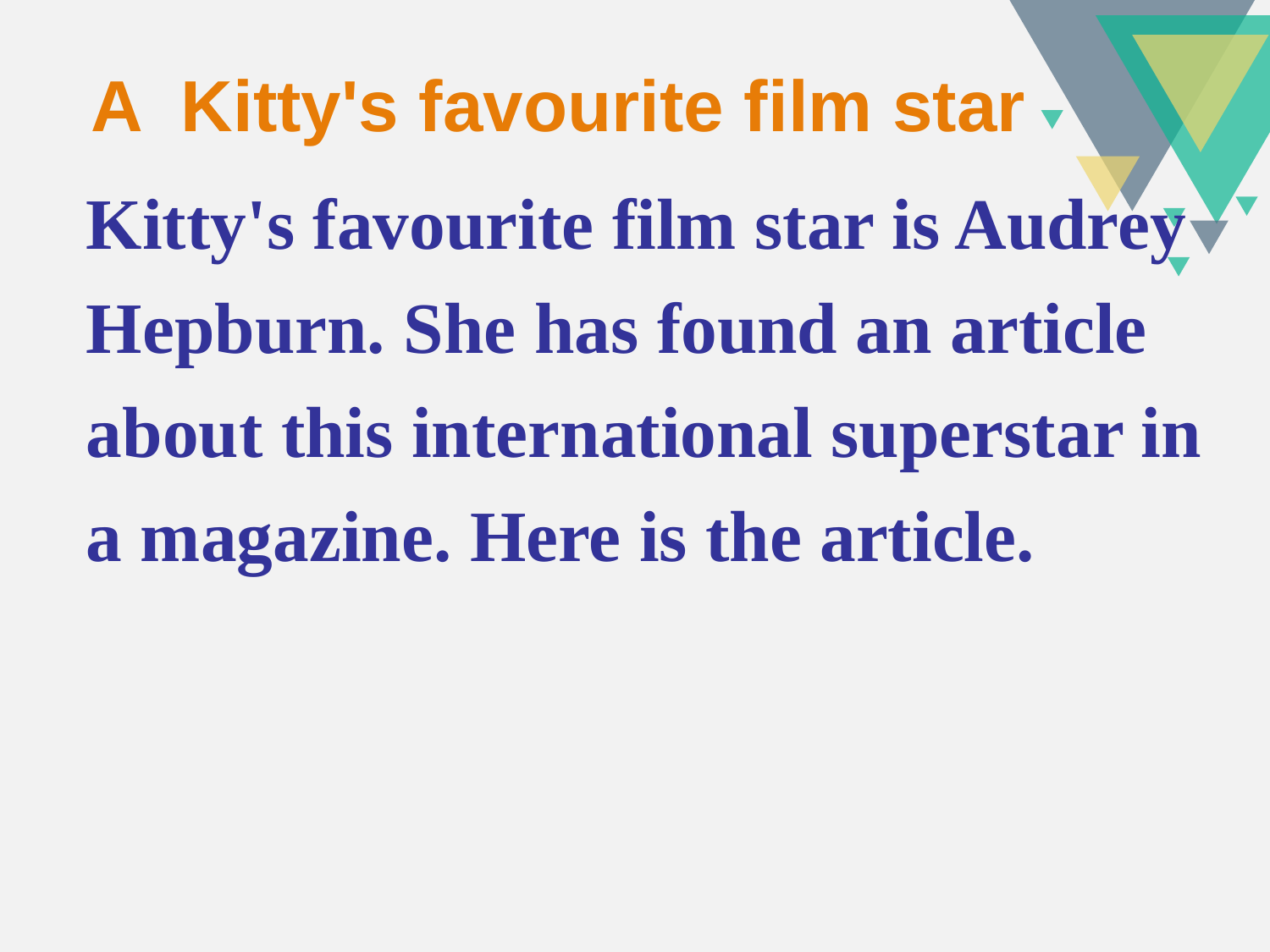

A  Kitty's favourite film star
Kitty's favourite film star is Audrey Hepburn. She has found an article about this international superstar in a magazine. Here is the article.